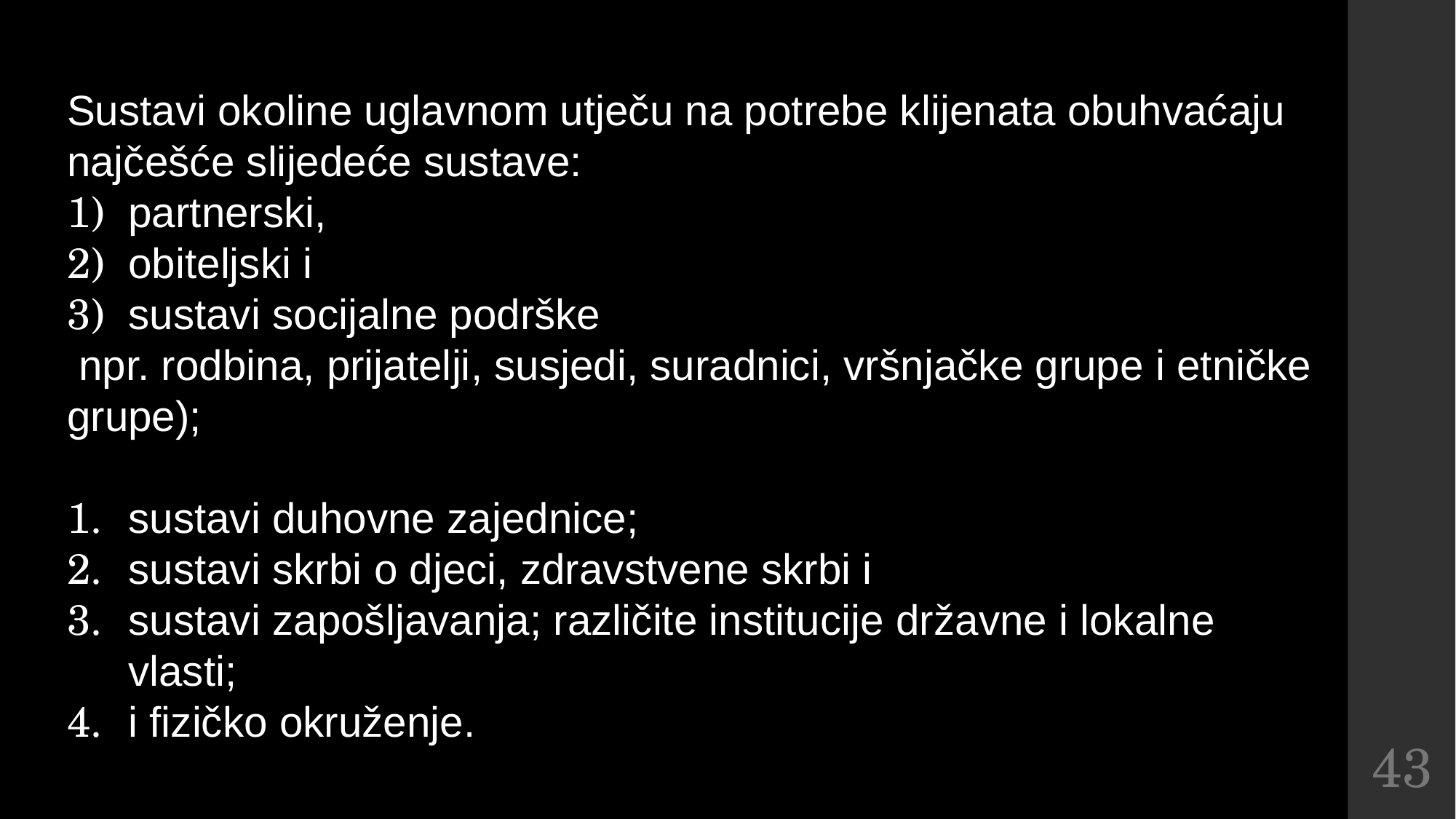

Sustavi okoline uglavnom utječu na potrebe klijenata obuhvaćaju najčešće slijedeće sustave:
partnerski,
obiteljski i
sustavi socijalne podrške
 npr. rodbina, prijatelji, susjedi, suradnici, vršnjačke grupe i etničke grupe);

sustavi duhovne zajednice;
sustavi skrbi o djeci, zdravstvene skrbi i
sustavi zapošljavanja; različite institucije državne i lokalne vlasti;
i fizičko okruženje.
43